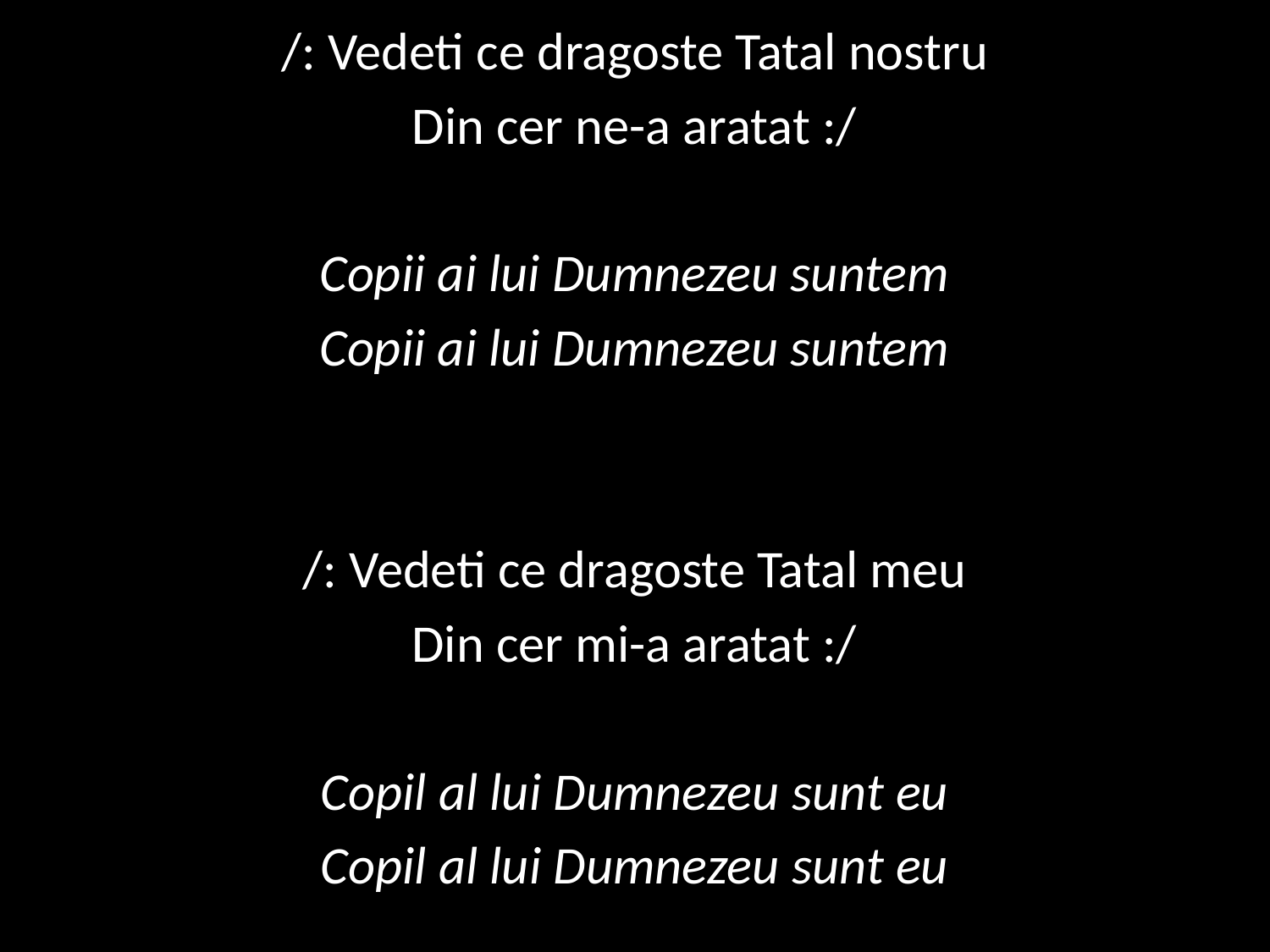

/: Vedeti ce dragoste Tatal nostru
Din cer ne-a aratat :/

Copii ai lui Dumnezeu suntem
Copii ai lui Dumnezeu suntem

/: Vedeti ce dragoste Tatal meu
Din cer mi-a aratat :/

Copil al lui Dumnezeu sunt eu
Copil al lui Dumnezeu sunt eu